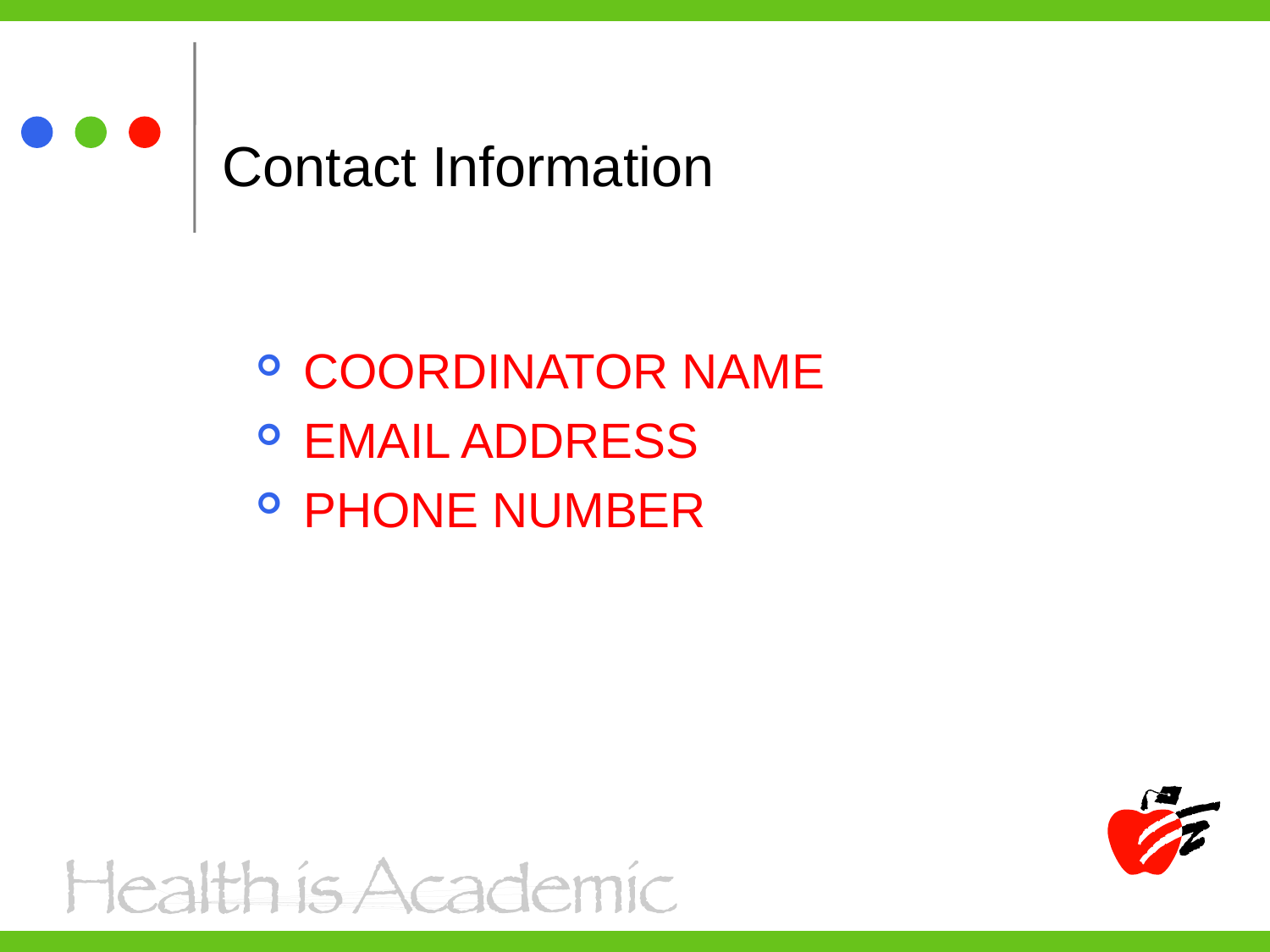

# Contact Information
COORDINATOR NAME
EMAIL ADDRESS
PHONE NUMBER